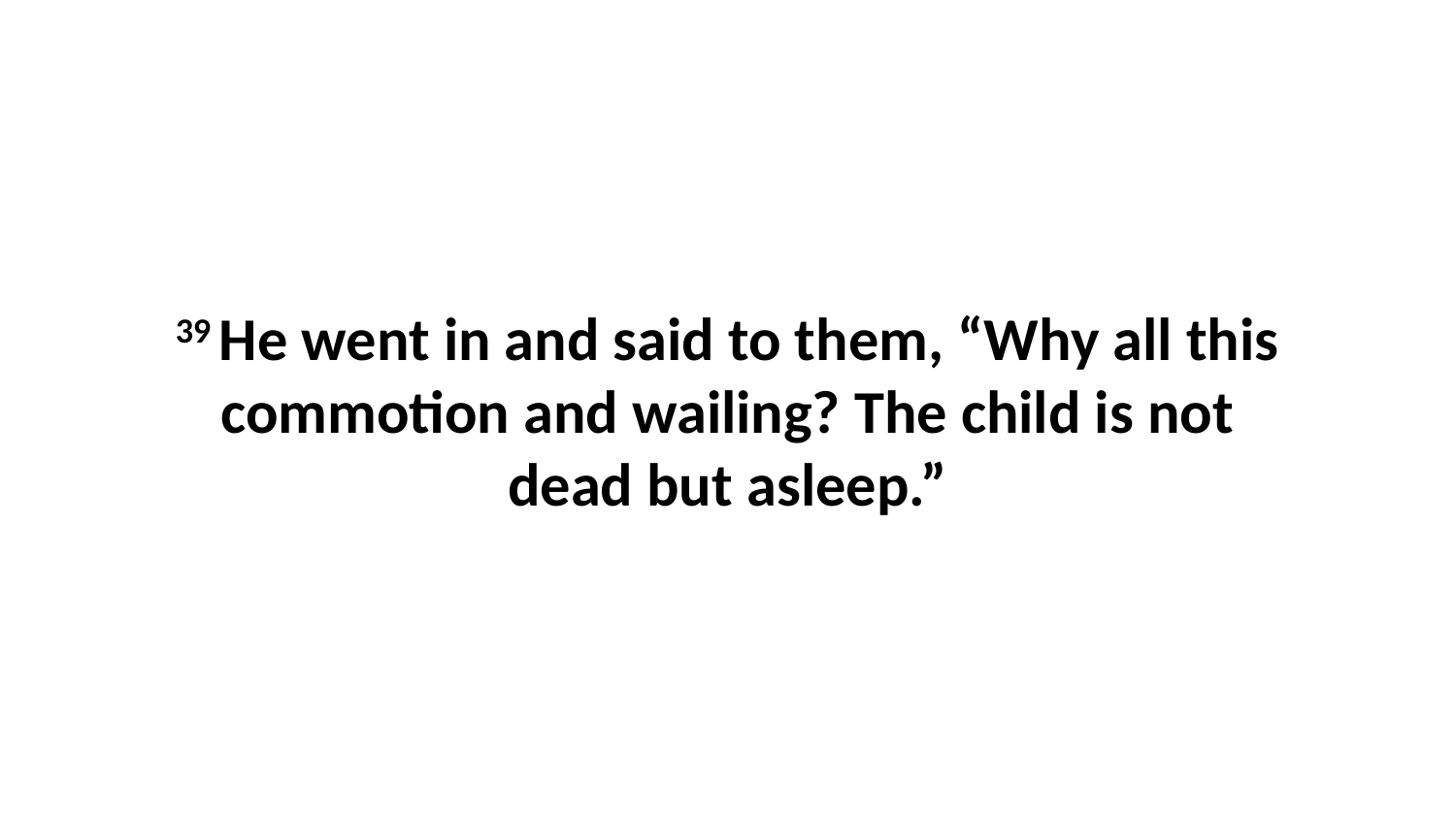

39 He went in and said to them, “Why all this commotion and wailing? The child is not dead but asleep.”